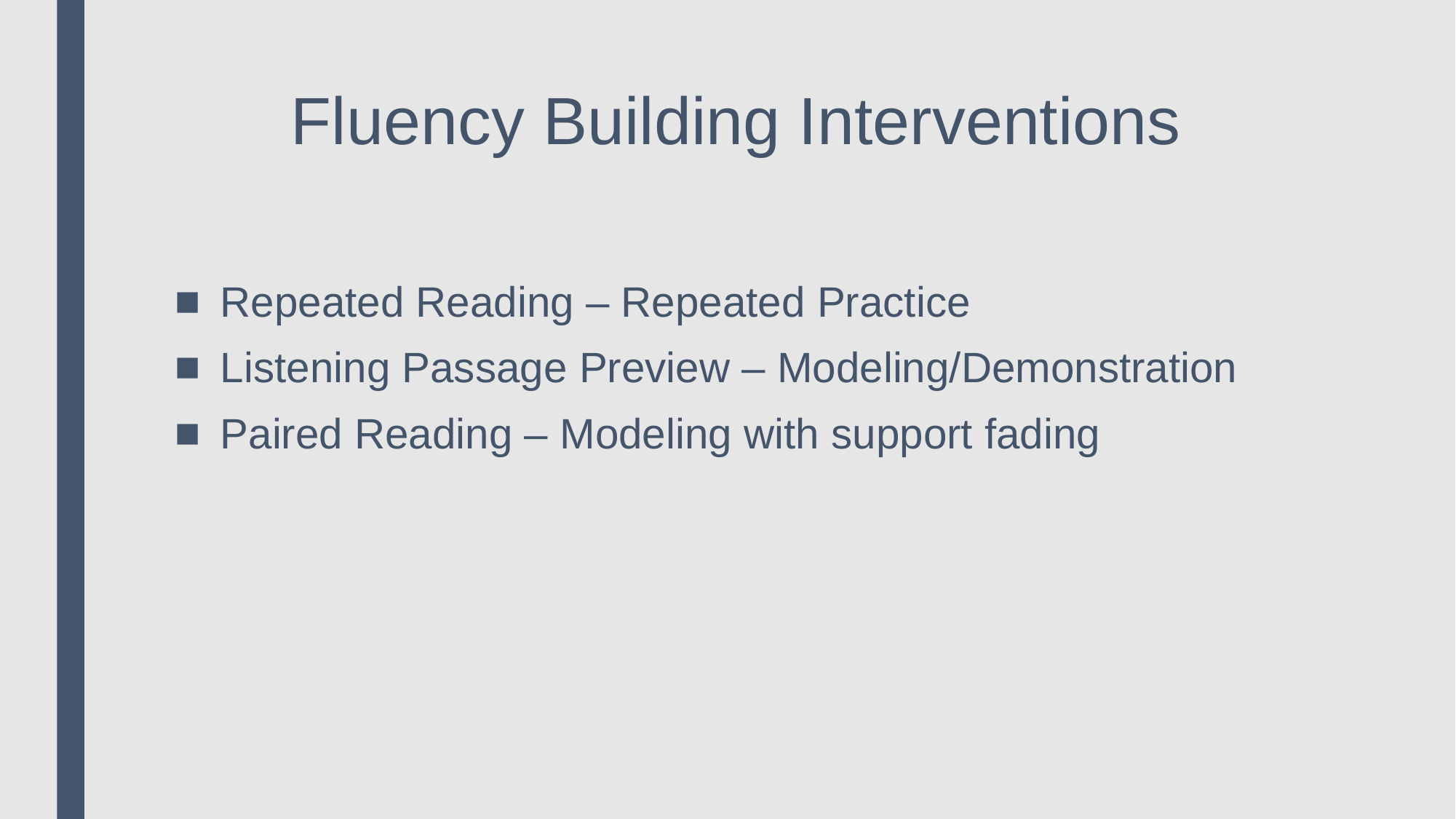

# Fluency Building Interventions
Repeated Reading – Repeated Practice
Listening Passage Preview – Modeling/Demonstration
Paired Reading – Modeling with support fading